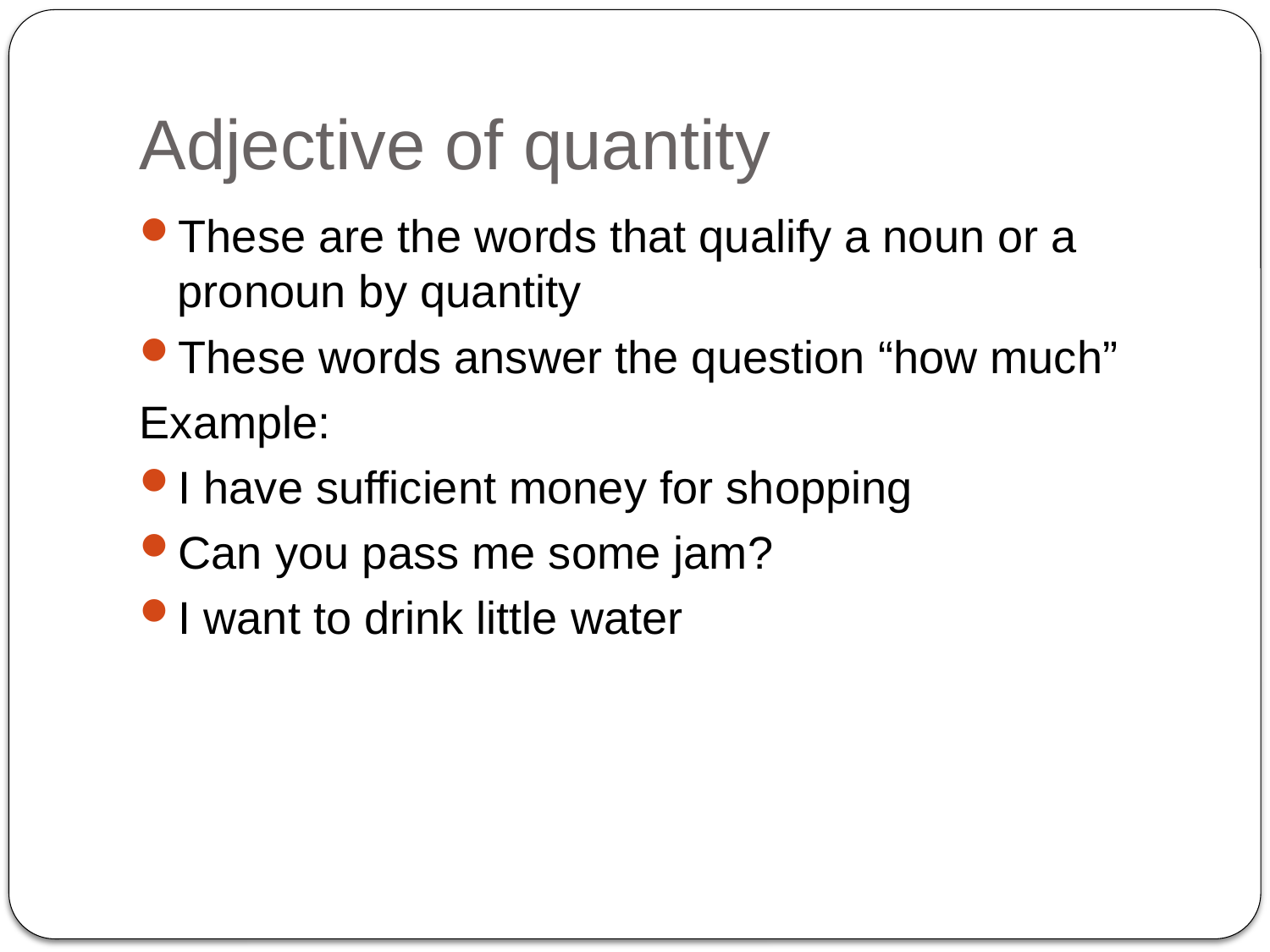

# Adjective of quantity
These are the words that qualify a noun or a pronoun by quantity
These words answer the question “how much”
Example:
I have sufficient money for shopping
Can you pass me some jam?
I want to drink little water